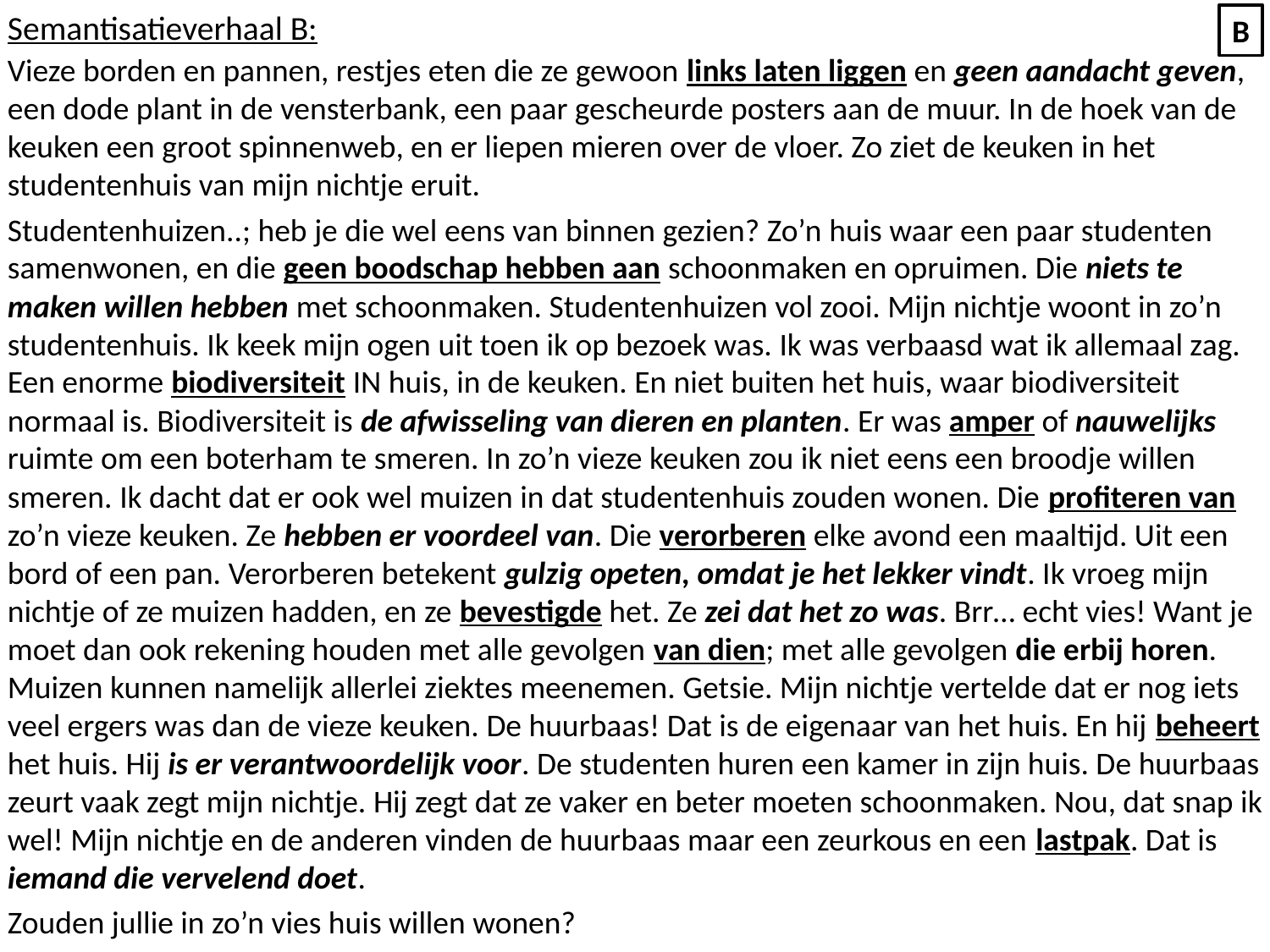

Semantisatieverhaal B:
Vieze borden en pannen, restjes eten die ze gewoon links laten liggen en geen aandacht geven, een dode plant in de vensterbank, een paar gescheurde posters aan de muur. In de hoek van de keuken een groot spinnenweb, en er liepen mieren over de vloer. Zo ziet de keuken in het studentenhuis van mijn nichtje eruit.
Studentenhuizen..; heb je die wel eens van binnen gezien? Zo’n huis waar een paar studenten samenwonen, en die geen boodschap hebben aan schoonmaken en opruimen. Die niets te maken willen hebben met schoonmaken. Studentenhuizen vol zooi. Mijn nichtje woont in zo’n studentenhuis. Ik keek mijn ogen uit toen ik op bezoek was. Ik was verbaasd wat ik allemaal zag. Een enorme biodiversiteit IN huis, in de keuken. En niet buiten het huis, waar biodiversiteit normaal is. Biodiversiteit is de afwisseling van dieren en planten. Er was amper of nauwelijks ruimte om een boterham te smeren. In zo’n vieze keuken zou ik niet eens een broodje willen smeren. Ik dacht dat er ook wel muizen in dat studentenhuis zouden wonen. Die profiteren van zo’n vieze keuken. Ze hebben er voordeel van. Die verorberen elke avond een maaltijd. Uit een bord of een pan. Verorberen betekent gulzig opeten, omdat je het lekker vindt. Ik vroeg mijn nichtje of ze muizen hadden, en ze bevestigde het. Ze zei dat het zo was. Brr… echt vies! Want je moet dan ook rekening houden met alle gevolgen van dien; met alle gevolgen die erbij horen. Muizen kunnen namelijk allerlei ziektes meenemen. Getsie. Mijn nichtje vertelde dat er nog iets veel ergers was dan de vieze keuken. De huurbaas! Dat is de eigenaar van het huis. En hij beheert het huis. Hij is er verantwoordelijk voor. De studenten huren een kamer in zijn huis. De huurbaas zeurt vaak zegt mijn nichtje. Hij zegt dat ze vaker en beter moeten schoonmaken. Nou, dat snap ik wel! Mijn nichtje en de anderen vinden de huurbaas maar een zeurkous en een lastpak. Dat is iemand die vervelend doet.
Zouden jullie in zo’n vies huis willen wonen?
B